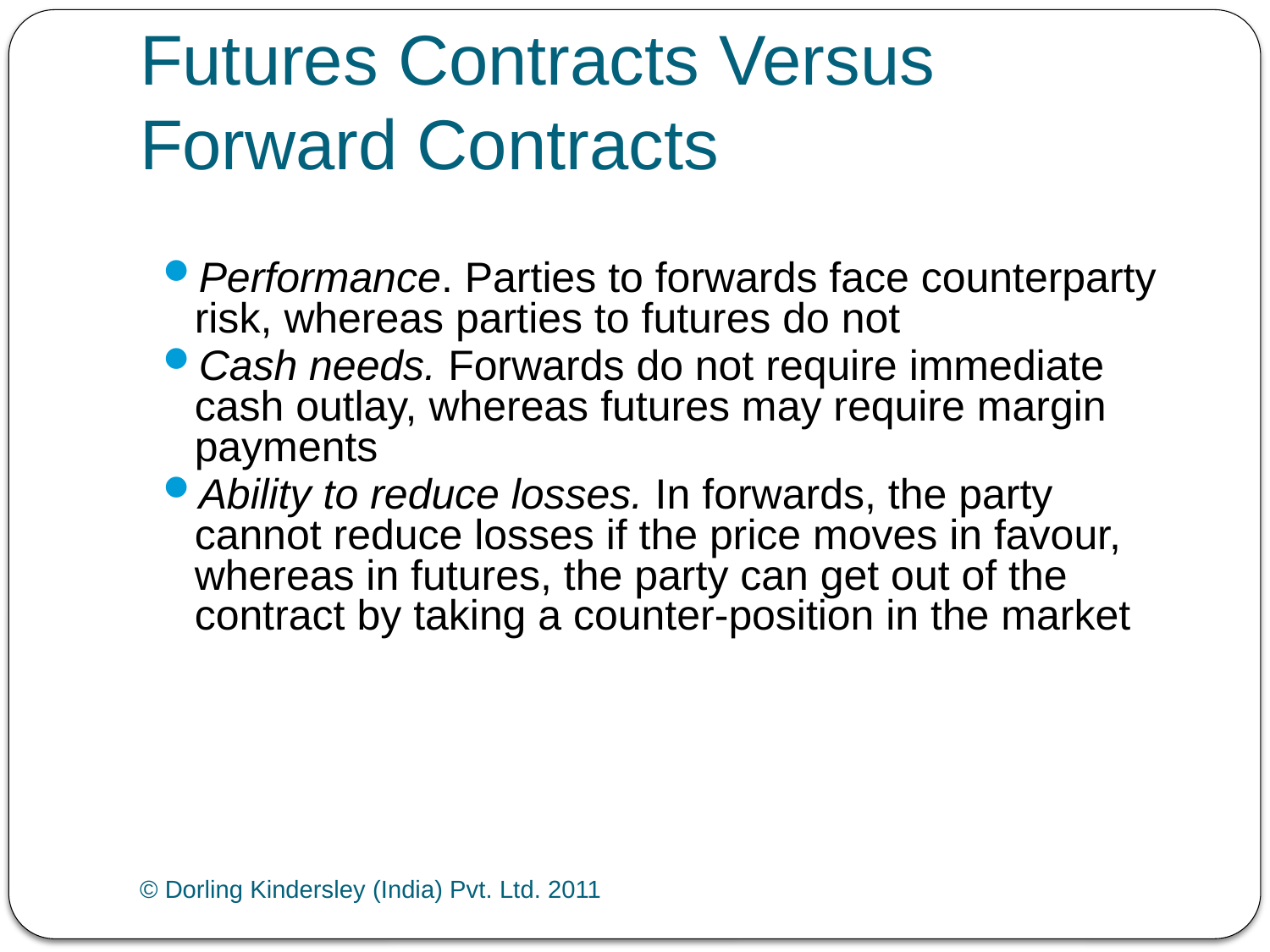

# Futures Contracts Versus Forward Contracts
Performance. Parties to forwards face counterparty risk, whereas parties to futures do not
Cash needs. Forwards do not require immediate cash outlay, whereas futures may require margin payments
Ability to reduce losses. In forwards, the party cannot reduce losses if the price moves in favour, whereas in futures, the party can get out of the contract by taking a counter-position in the market

© Dorling Kindersley (India) Pvt. Ltd. 2011